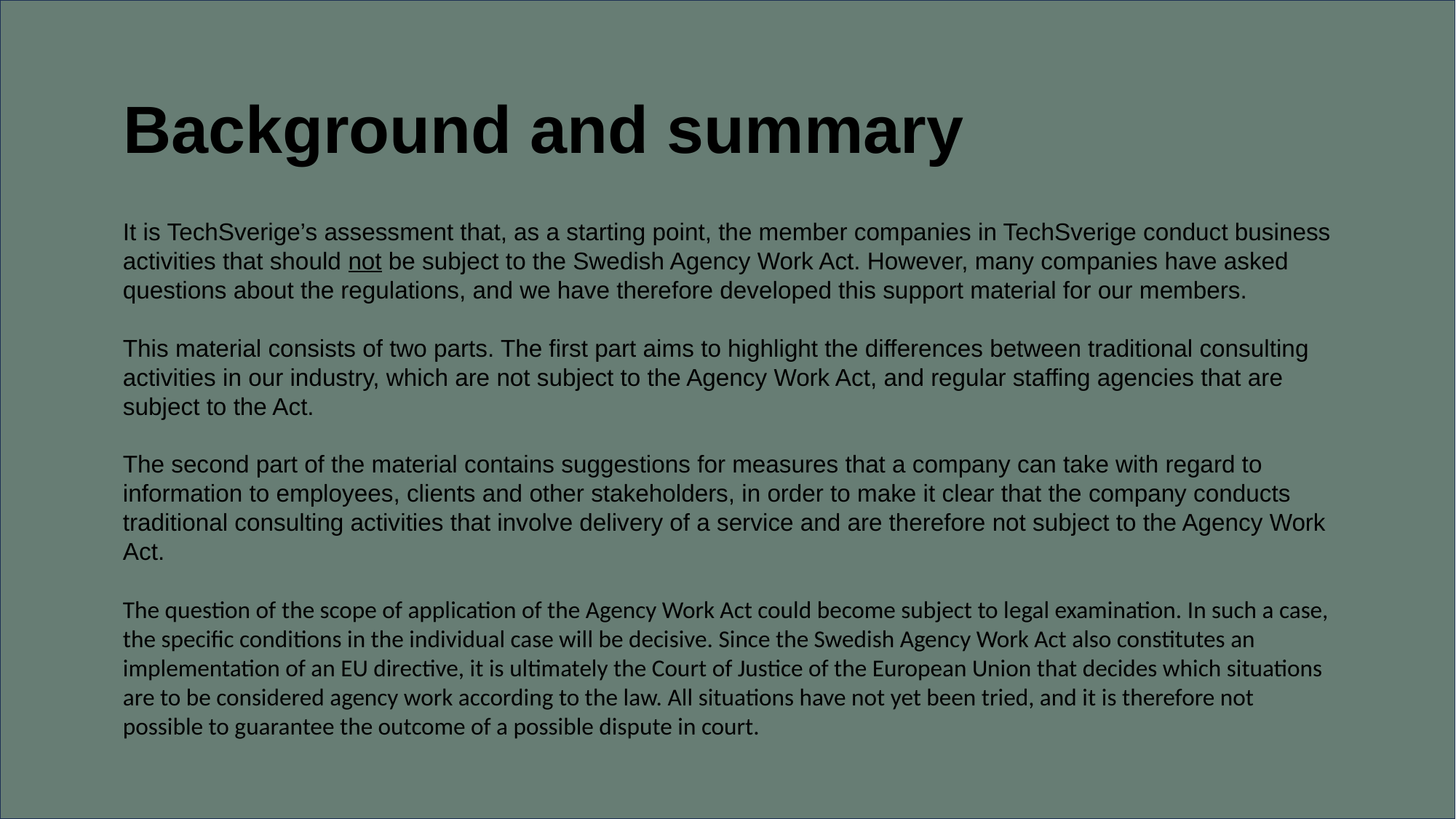

# Background and summary
It is TechSverige’s assessment that, as a starting point, the member companies in TechSverige conduct business activities that should not be subject to the Swedish Agency Work Act. However, many companies have asked questions about the regulations, and we have therefore developed this support material for our members.

This material consists of two parts. The first part aims to highlight the differences between traditional consulting activities in our industry, which are not subject to the Agency Work Act, and regular staffing agencies that are subject to the Act.

The second part of the material contains suggestions for measures that a company can take with regard to information to employees, clients and other stakeholders, in order to make it clear that the company conducts traditional consulting activities that involve delivery of a service and are therefore not subject to the Agency Work Act.

The question of the scope of application of the Agency Work Act could become subject to legal examination. In such a case, the specific conditions in the individual case will be decisive. Since the Swedish Agency Work Act also constitutes an implementation of an EU directive, it is ultimately the Court of Justice of the European Union that decides which situations are to be considered agency work according to the law. All situations have not yet been tried, and it is therefore not possible to guarantee the outcome of a possible dispute in court.